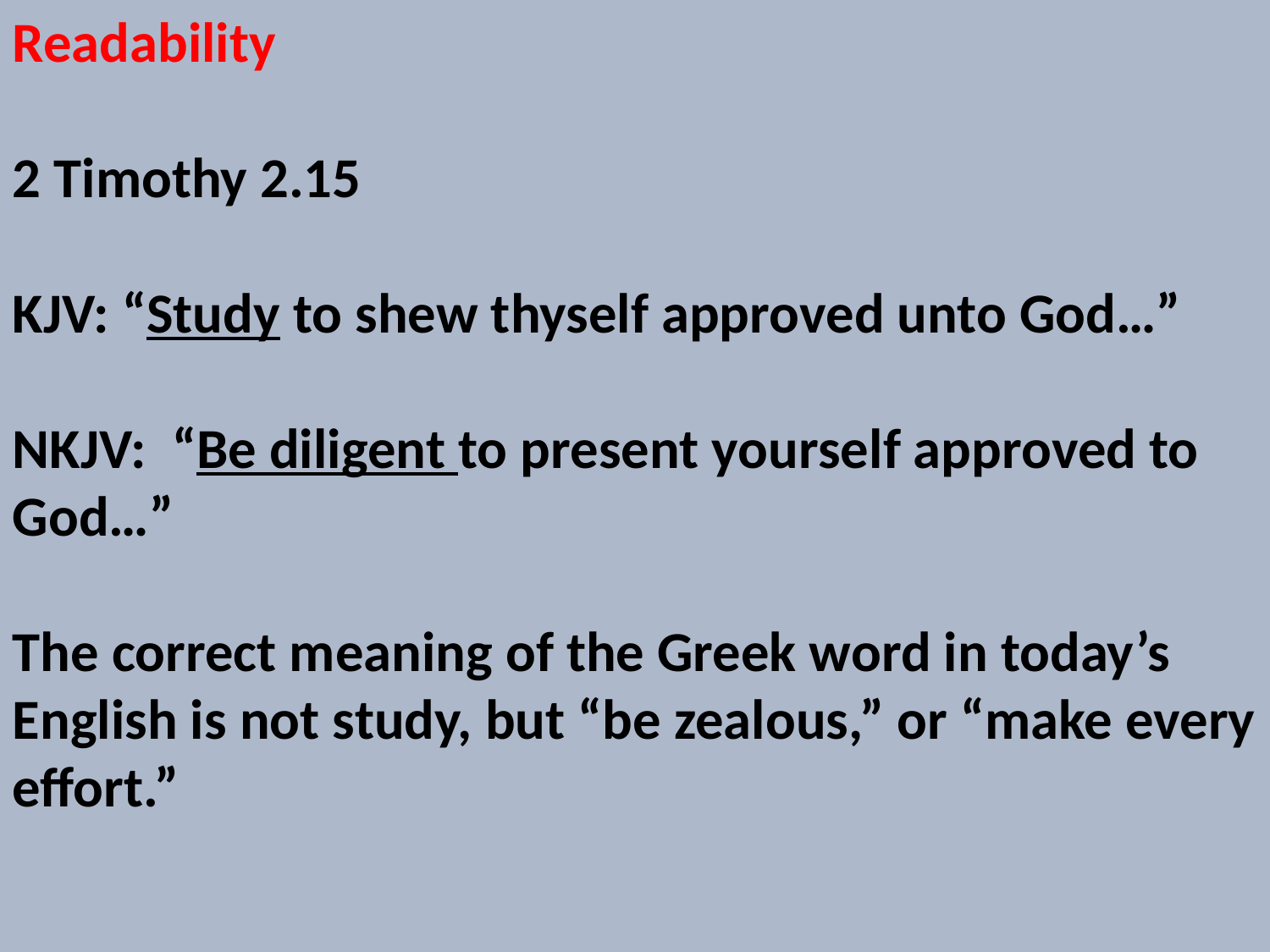

Readability

2 Timothy 2.15

KJV: “Study to shew thyself approved unto God…”

NKJV:  “Be diligent to present yourself approved to God…”

The correct meaning of the Greek word in today’s English is not study, but “be zealous,” or “make every effort.”